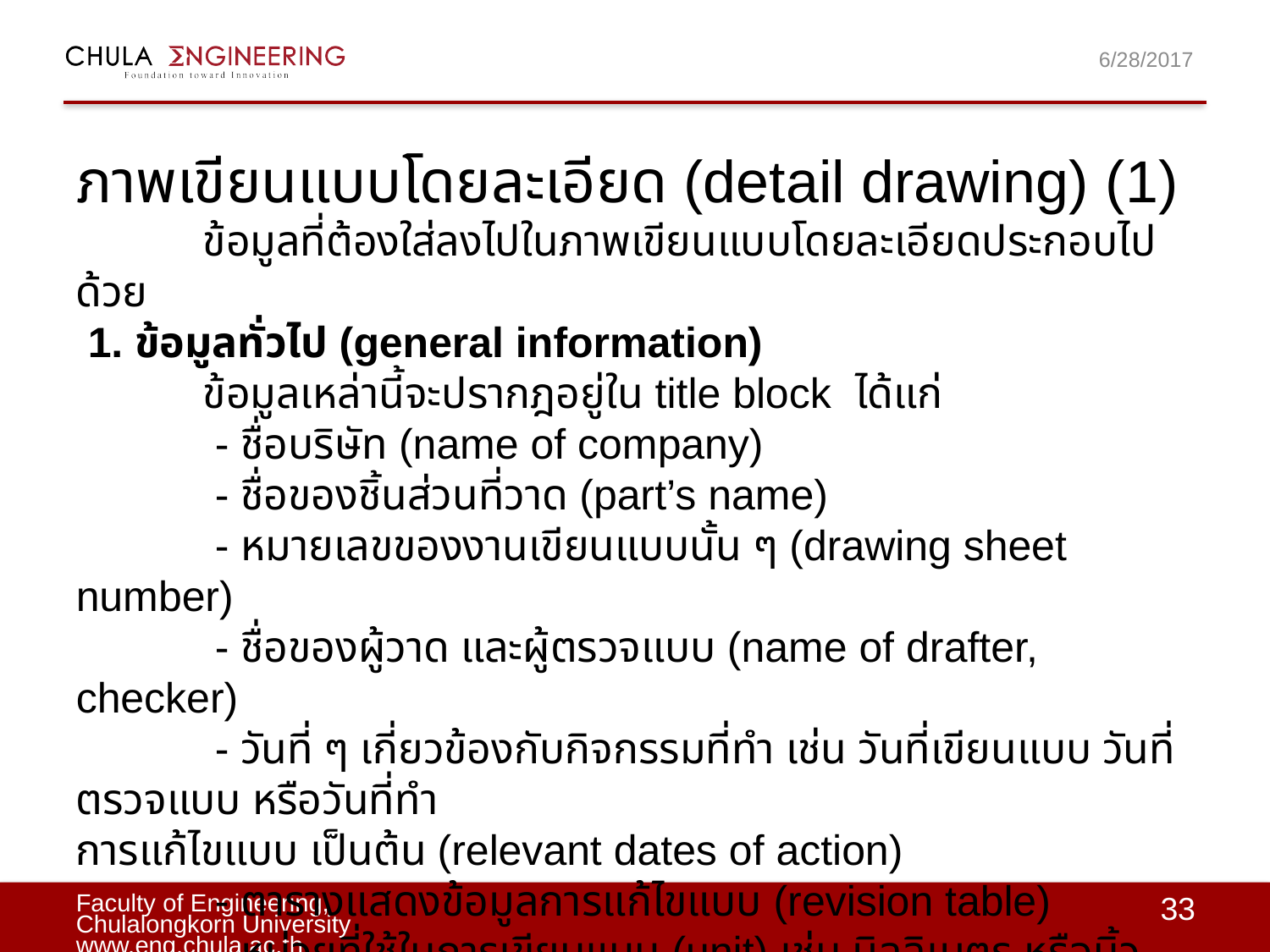

6/28/2017
# ภาพเขียนแบบโดยละเอียด (detail drawing) (1)
 	ข้อมูลที่ต้องใส่ลงไปในภาพเขียนแบบโดยละเอียดประกอบไปด้วย
 1. ข้อมูลทั่วไป (general information)
 	ข้อมูลเหล่านี้จะปรากฎอยู่ใน title block  ได้แก่
 	 - ชื่อบริษัท (name of company)
 	 - ชื่อของชิ้นส่วนที่วาด (part’s name)
 	 - หมายเลขของงานเขียนแบบนั้น ๆ (drawing sheet number)
 	 - ชื่อของผู้วาด และผู้ตรวจแบบ (name of drafter, checker)
 	 - วันที่ ๆ เกี่ยวข้องกับกิจกรรมที่ทำ เช่น วันที่เขียนแบบ วันที่ตรวจแบบ หรือวันที่ทำ
การแก้ไขแบบ เป็นต้น (relevant dates of action)
 	 - ตารางแสดงข้อมูลการแก้ไขแบบ (revision table)
 	 - หน่วยที่ใช้ในการเขียนแบบ (unit) เช่น มิลลิเมตร หรือนิ้ว
	 - สเกลที่ใช้ในการเขียนแบบ (scale)
	 - สัญลักษณ์แสดงเทคนิคการฉายภาพ (method of projection)
33